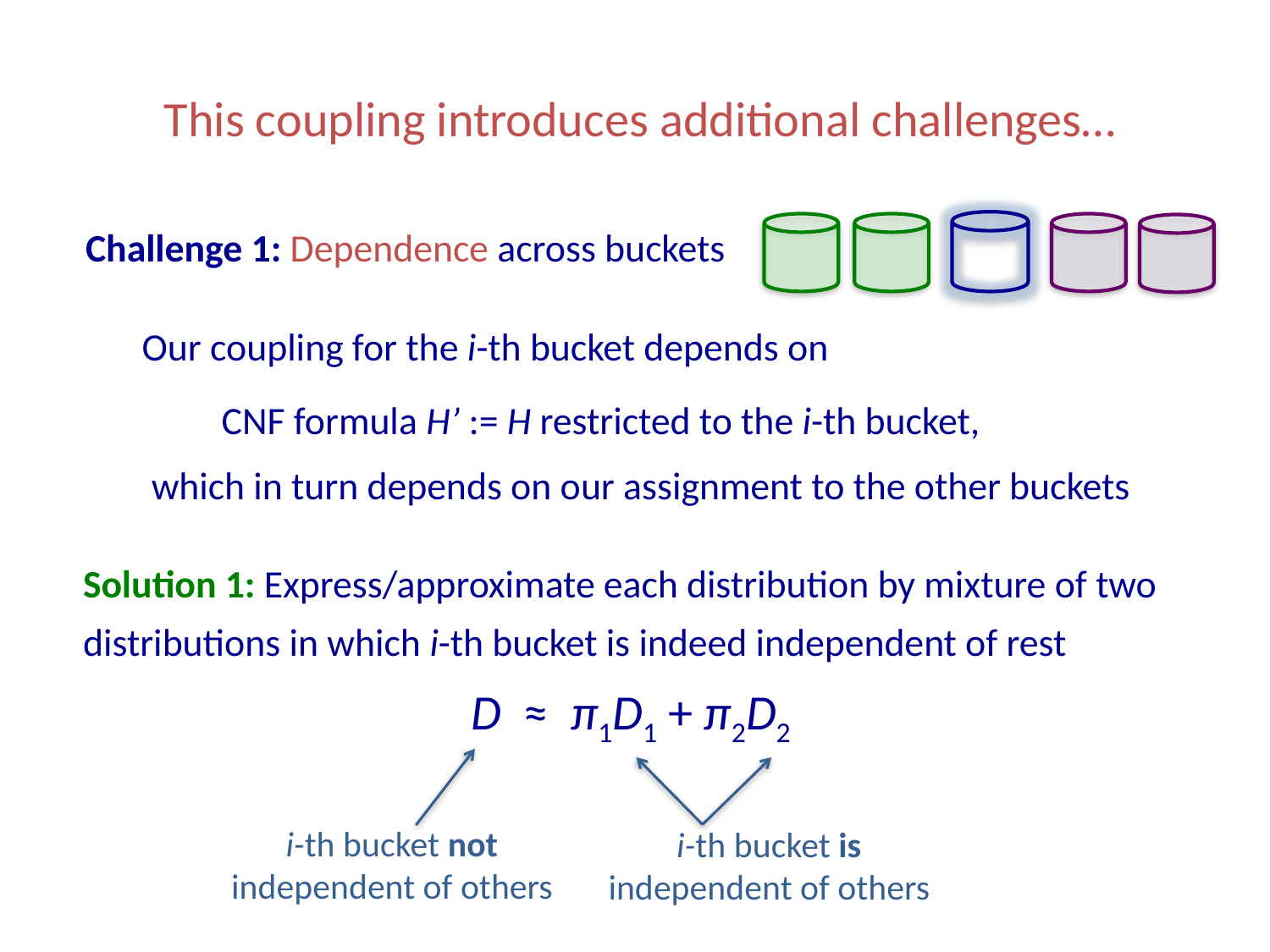

# This coupling introduces additional challenges…

Challenge 1: Dependence across buckets

Our coupling for the i-th bucket depends on
CNF formula H’ := H restricted to the i-th bucket,
which in turn depends on our assignment to the other buckets
Solution 1: Express/approximate each distribution by mixture of two distributions in which i-th bucket is indeed independent of rest
D  ≈  π1D1 + π2D2
i-th bucket not independent of others
i-th bucket is independent of others